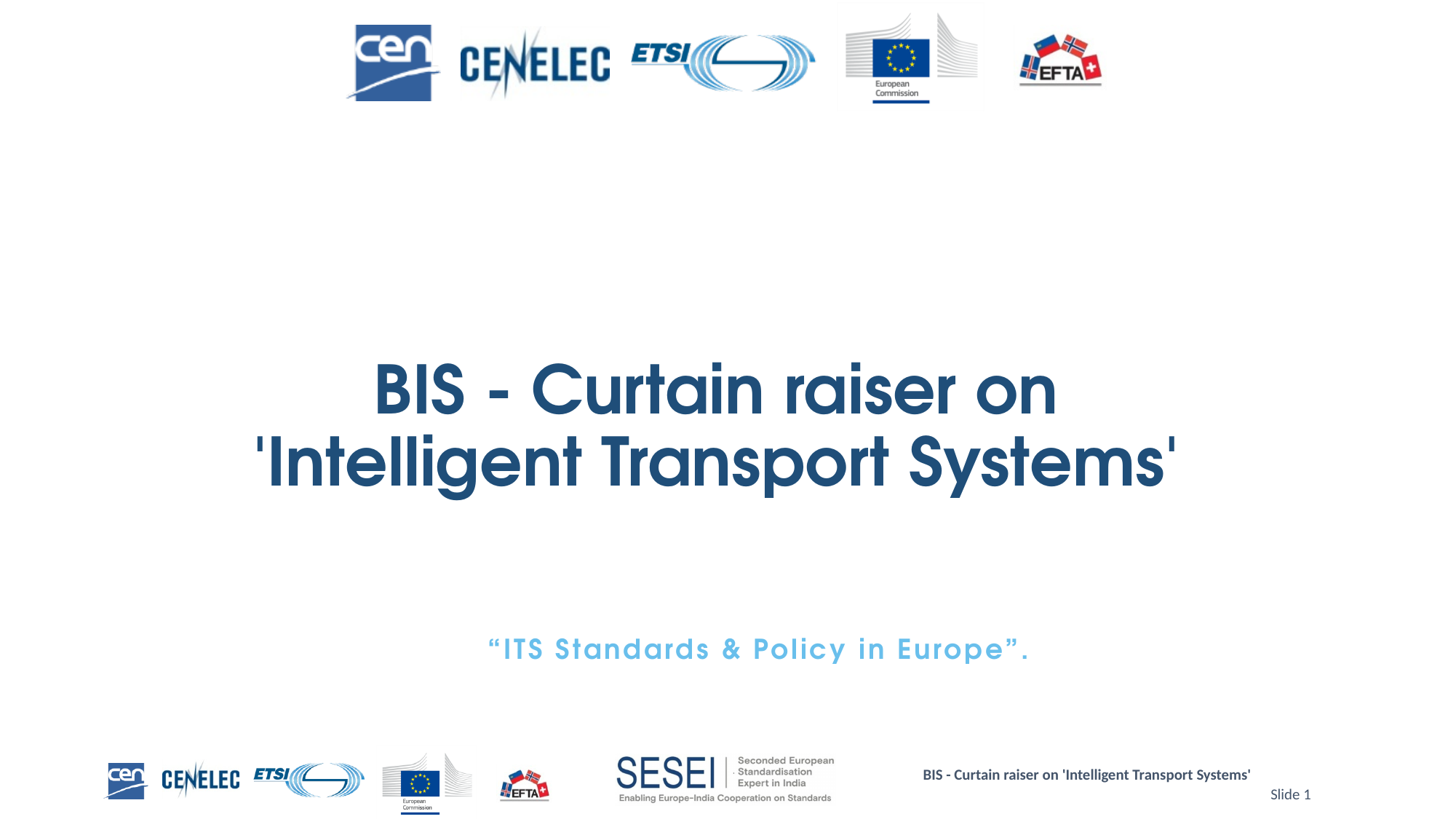

# BIS - Curtain raiser on 'Intelligent Transport Systems'